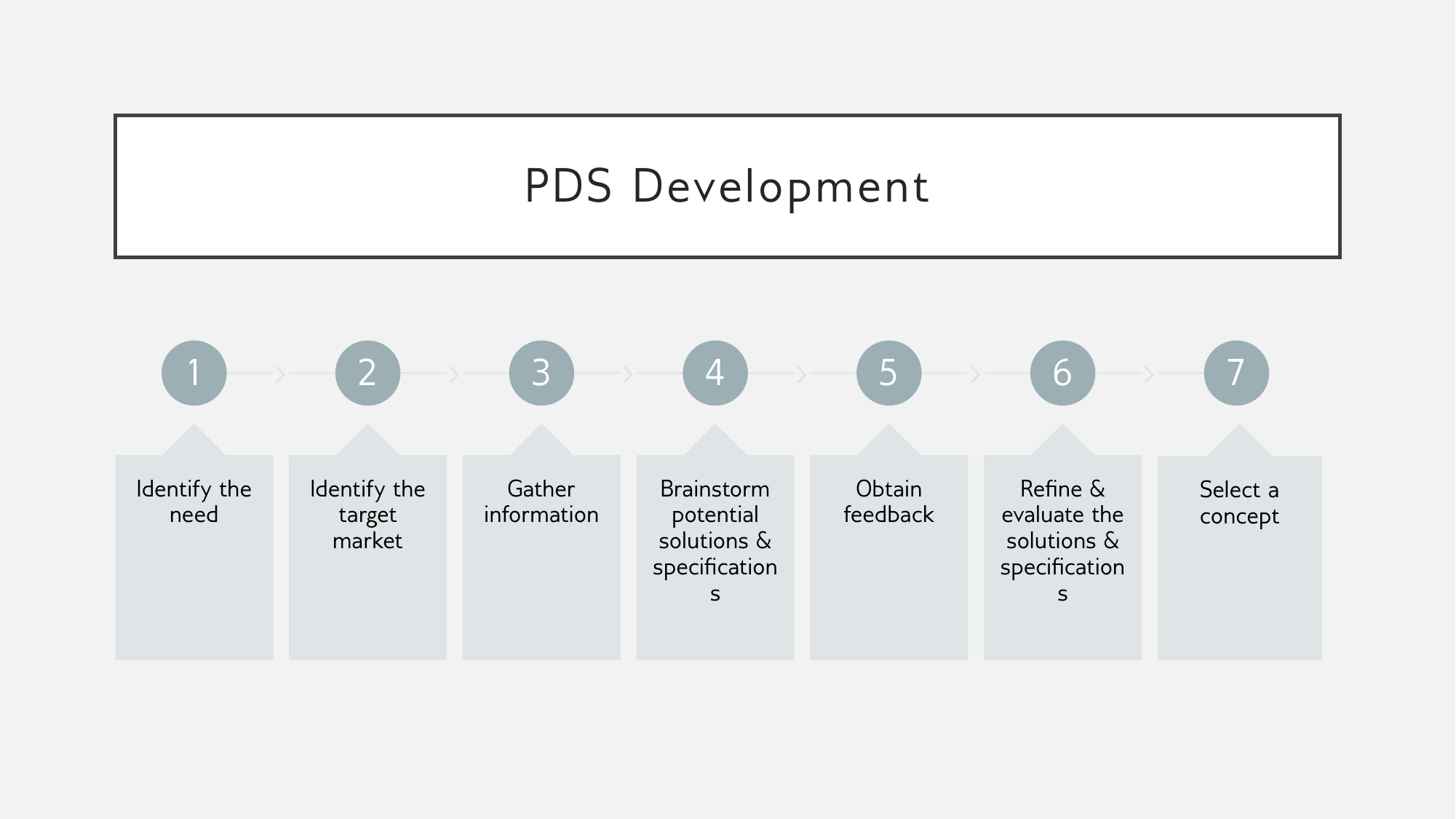

# PDS Development
1
Identify the need
2
Identify the target market
3
Gather information
4
Brainstorm potential solutions & specifications
5
Obtain feedback
6
Refine & evaluate the solutions & specifications
7
Select a concept